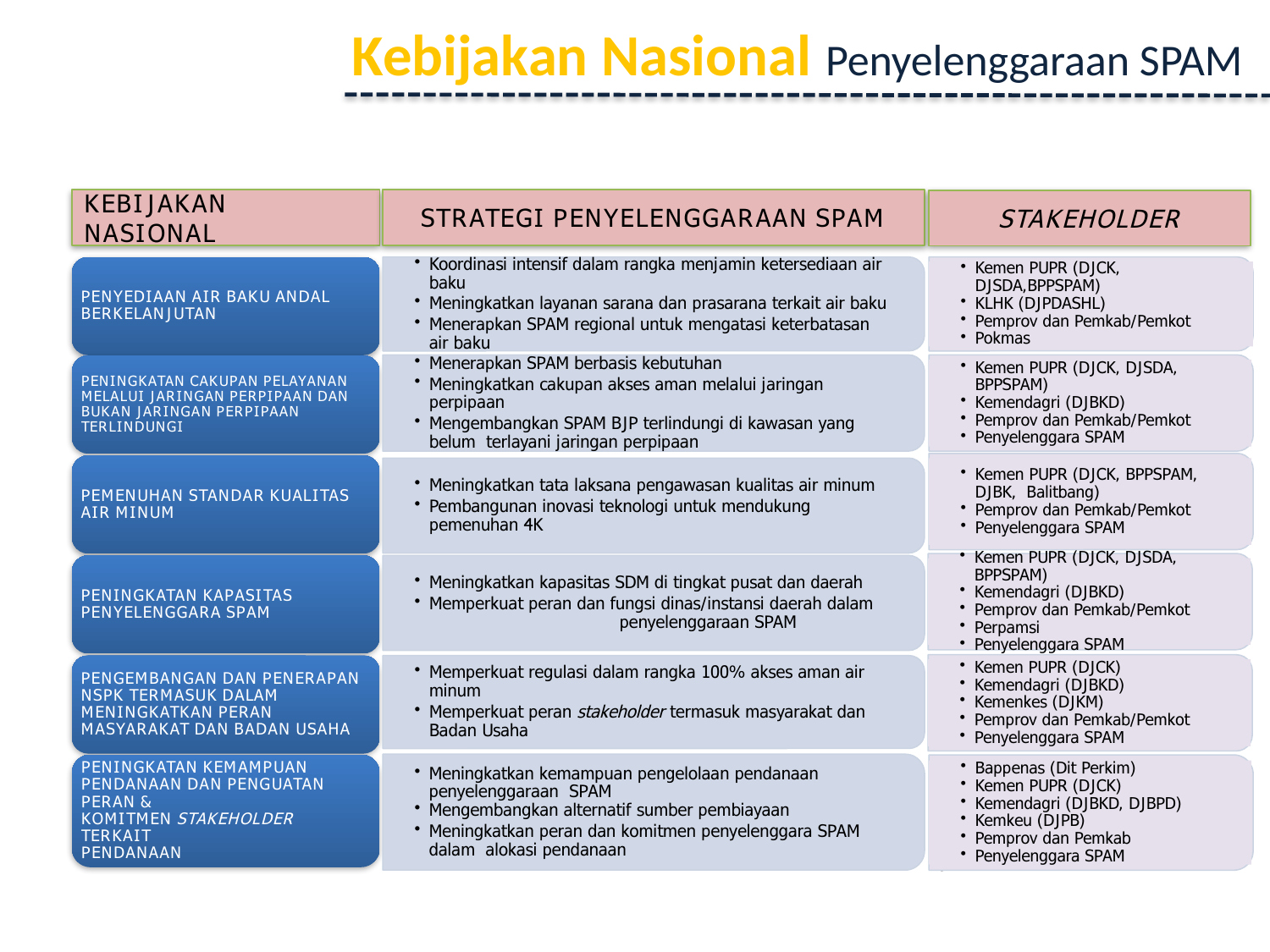

Kebijakan Nasional Penyelenggaraan SPAM
KEBIJAKAN NASIONAL
STRATEGI PENYELENGGARAAN SPAM
STAKEHOLDER

PENYEDIAAN AIR BAKU ANDAL
BERKELANJUTAN

Koordinasi intensif dalam rangka menjamin ketersediaan air baku
Meningkatkan layanan sarana dan prasarana terkait air baku
Menerapkan SPAM regional untuk mengatasi keterbatasan air baku

Kemen PUPR (DJCK, DJSDA,BPPSPAM)
KLHK (DJPDASHL)
Pemprov dan Pemkab/Pemkot
Pokmas

Menerapkan SPAM berbasis kebutuhan
Meningkatkan cakupan akses aman melalui jaringan perpipaan
Mengembangkan SPAM BJP terlindungi di kawasan yang belum  terlayani jaringan perpipaan

Kemen PUPR (DJCK, DJSDA, BPPSPAM)
Kemendagri (DJBKD)
Pemprov dan Pemkab/Pemkot
Penyelenggara SPAM

PENINGKATAN CAKUPAN PELAYANAN
MELALUI JARINGAN PERPIPAAN DAN
BUKAN JARINGAN PERPIPAAN
TERLINDUNGI

Kemen PUPR (DJCK, BPPSPAM, DJBK,  Balitbang)
Pemprov dan Pemkab/Pemkot
Penyelenggara SPAM

PEMENUHAN STANDAR KUALITAS
AIR MINUM

Meningkatkan tata laksana pengawasan kualitas air minum
Pembangunan inovasi teknologi untuk mendukung pemenuhan 4K

Kemen PUPR (DJCK, DJSDA, BPPSPAM)
Kemendagri (DJBKD)
Pemprov dan Pemkab/Pemkot
Perpamsi
Penyelenggara SPAM

PENINGKATAN KAPASITAS
PENYELENGGARA SPAM

Meningkatkan kapasitas SDM di tingkat pusat dan daerah
Memperkuat peran dan fungsi dinas/instansi daerah dalam                                        penyelenggaraan SPAM

Kemen PUPR (DJCK)
Kemendagri (DJBKD)
Kemenkes (DJKM)
Pemprov dan Pemkab/Pemkot
Penyelenggara SPAM

PENGEMBANGAN DAN PENERAPAN
NSPK TERMASUK DALAM
MENINGKATKAN PERAN MASYARAKAT DAN BADAN USAHA

Memperkuat regulasi dalam rangka 100% akses aman air minum
Memperkuat peran stakeholder termasuk masyarakat dan Badan Usaha

Meningkatkan kemampuan pengelolaan pendanaan penyelenggaraan  SPAM
Mengembangkan alternatif sumber pembiayaan
Meningkatkan peran dan komitmen penyelenggara SPAM dalam  alokasi pendanaan

PENINGKATAN KEMAMPUAN
PENDANAAN DAN PENGUATAN PERAN &
KOMITMEN STAKEHOLDER  TERKAIT
PENDANAAN

Bappenas (Dit Perkim)
Kemen PUPR (DJCK)
Kemendagri (DJBKD, DJBPD)
Kemkeu (DJPB)
Pemprov dan Pemkab
Penyelenggara SPAM
10